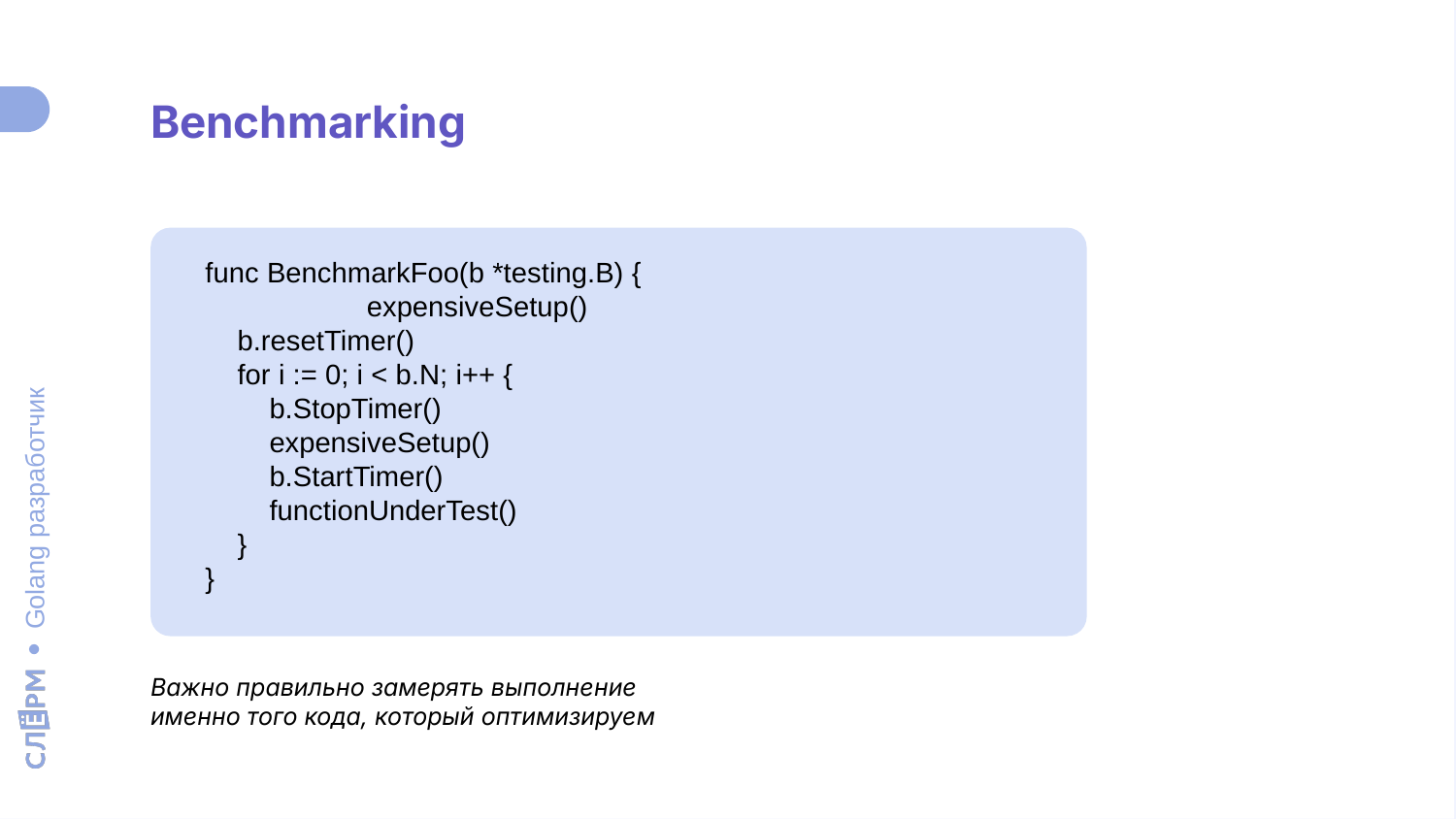

Benchmarking
func BenchmarkFoo(b *testing.B) {
	  expensiveSetup()
    b.resetTimer()
    for i := 0; i < b.N; i++ {
        b.StopTimer()
        expensiveSetup()
        b.StartTimer()
        functionUnderTest()
    }
}
Важно правильно замерять выполнение именно того кода, который оптимизируем